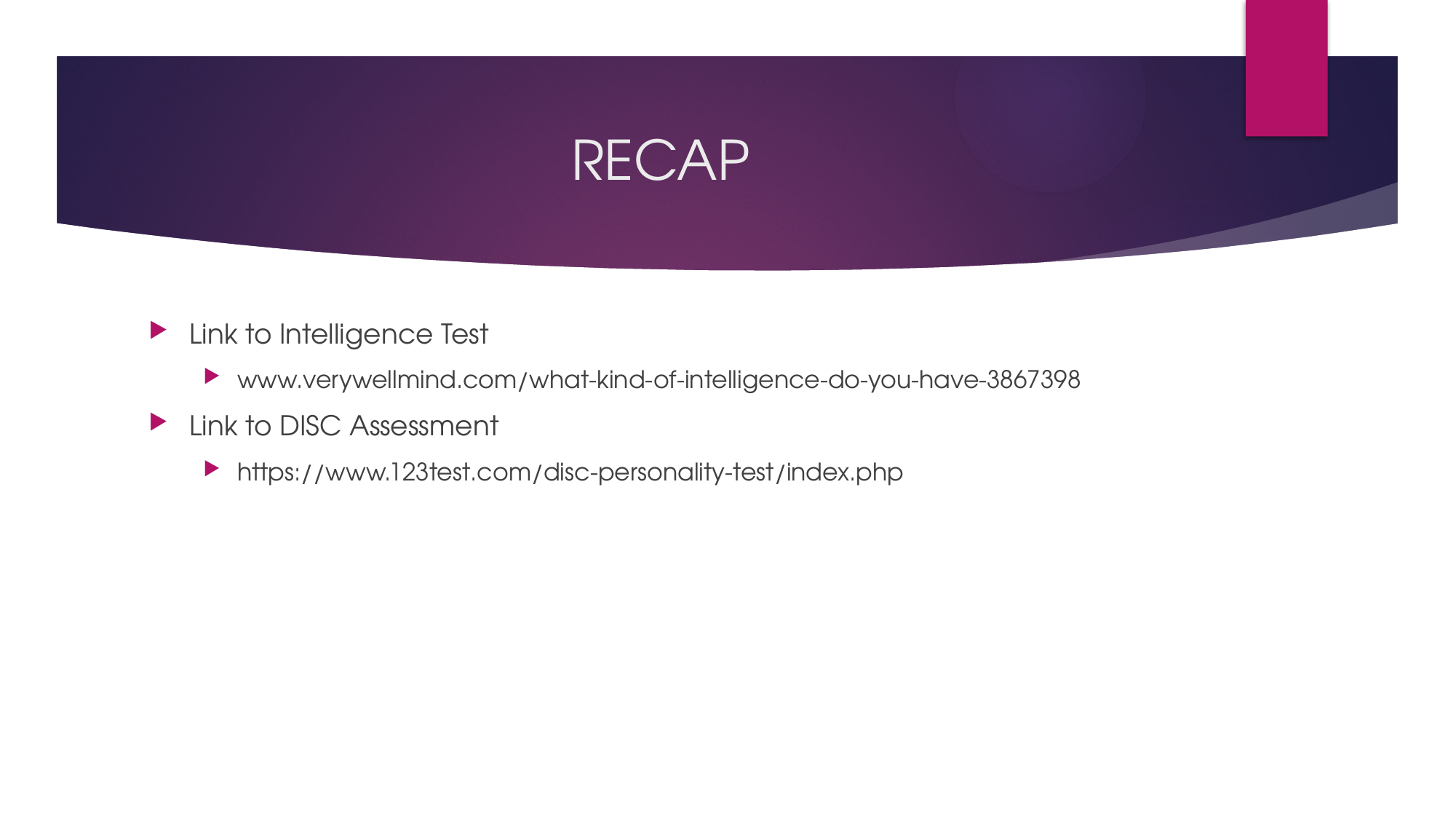

# RECAP
Link to Intelligence Test
www.verywellmind.com/what-kind-of-intelligence-do-you-have-3867398
Link to DISC Assessment
https://www.123test.com/disc-personality-test/index.php